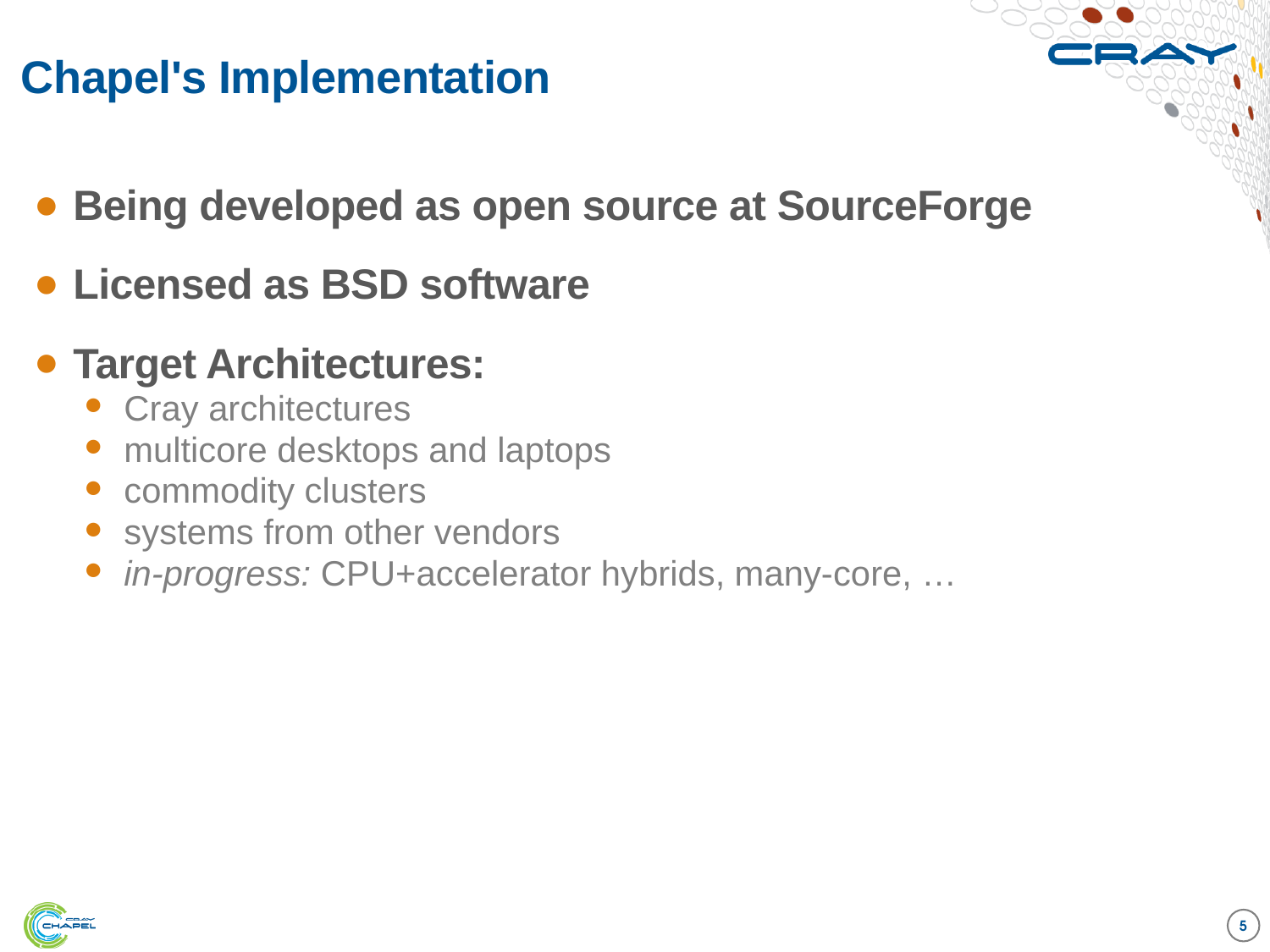

# Chapel's Implementation
Being developed as open source at SourceForge

Licensed as BSD software

Target Architectures:
Cray architectures
multicore desktops and laptops
commodity clusters
systems from other vendors
in-progress: CPU+accelerator hybrids, many-core, …
5